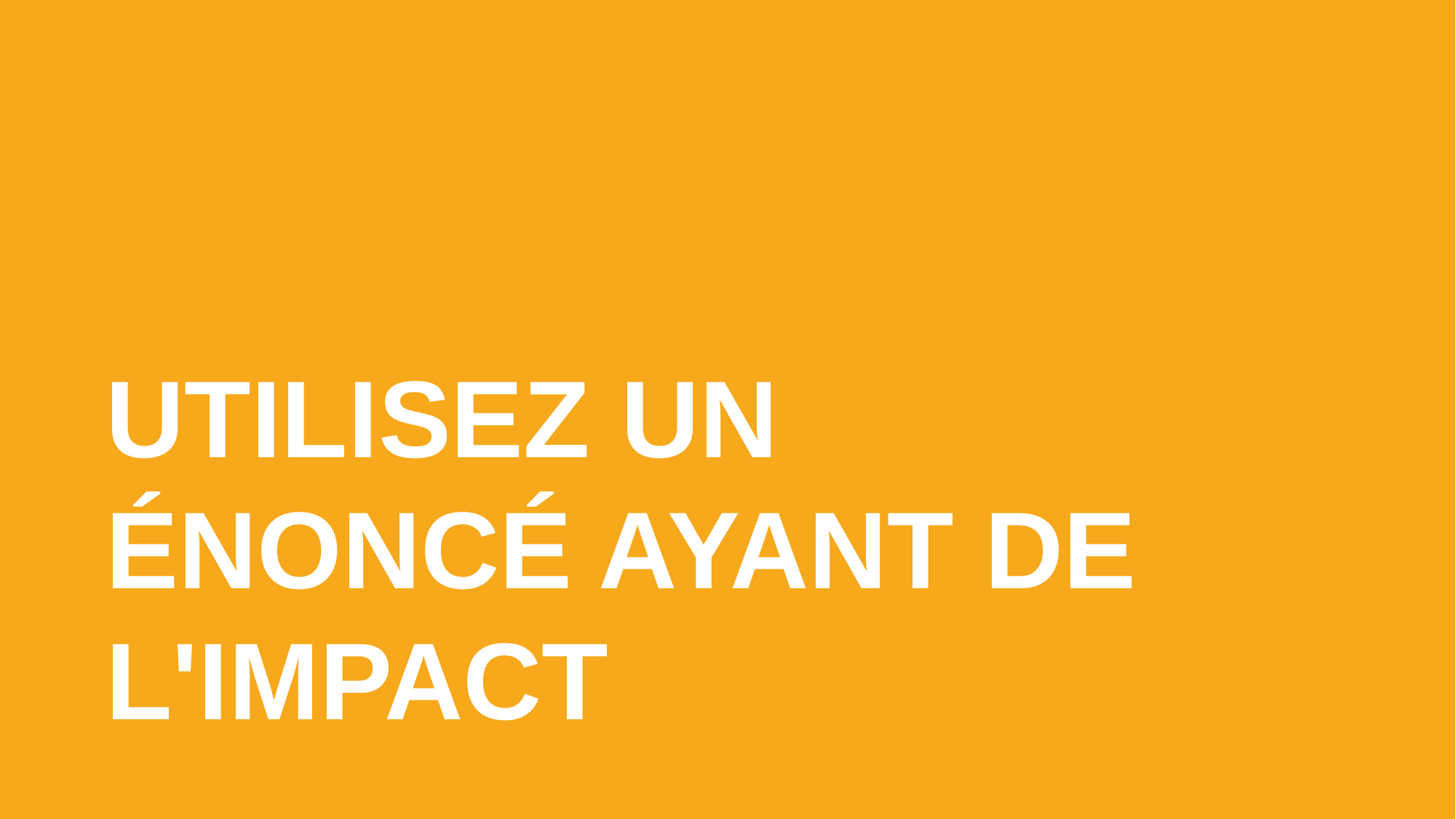

subhead
14
UTILISEZ UN ÉNONCÉ AYANT DE L'IMPACT